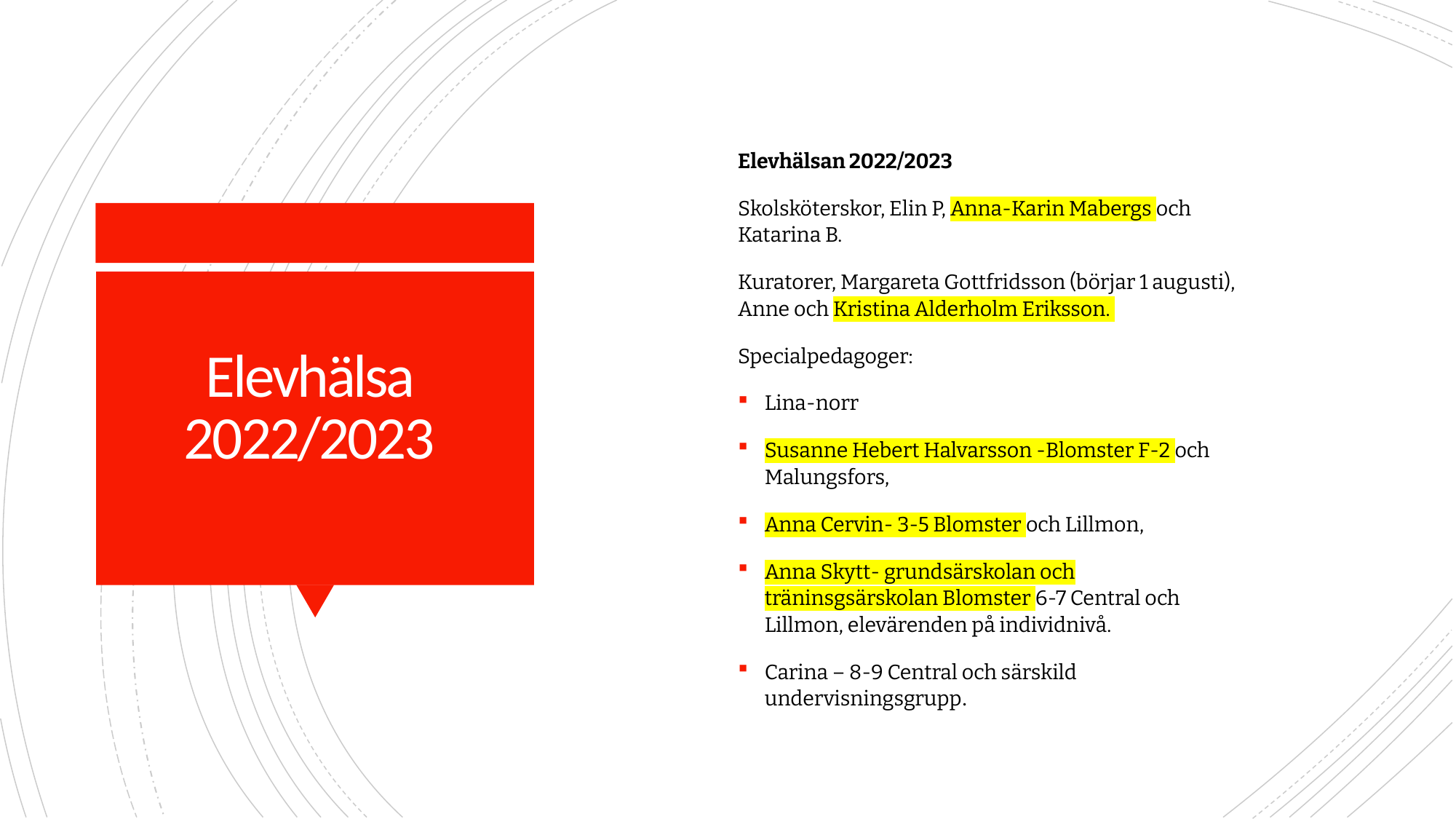

Elevhälsan 2022/2023
Skolsköterskor, Elin P, Anna-Karin Mabergs och Katarina B.
Kuratorer, Margareta Gottfridsson (börjar 1 augusti), Anne och Kristina Alderholm Eriksson.
Specialpedagoger:
Lina-norr
Susanne Hebert Halvarsson -Blomster F-2 och Malungsfors,
Anna Cervin- 3-5 Blomster och Lillmon,
Anna Skytt- grundsärskolan och träninsgsärskolan Blomster 6-7 Central och Lillmon, elevärenden på individnivå.
Carina – 8-9 Central och särskild undervisningsgrupp.

# Elevhälsa 2022/2023